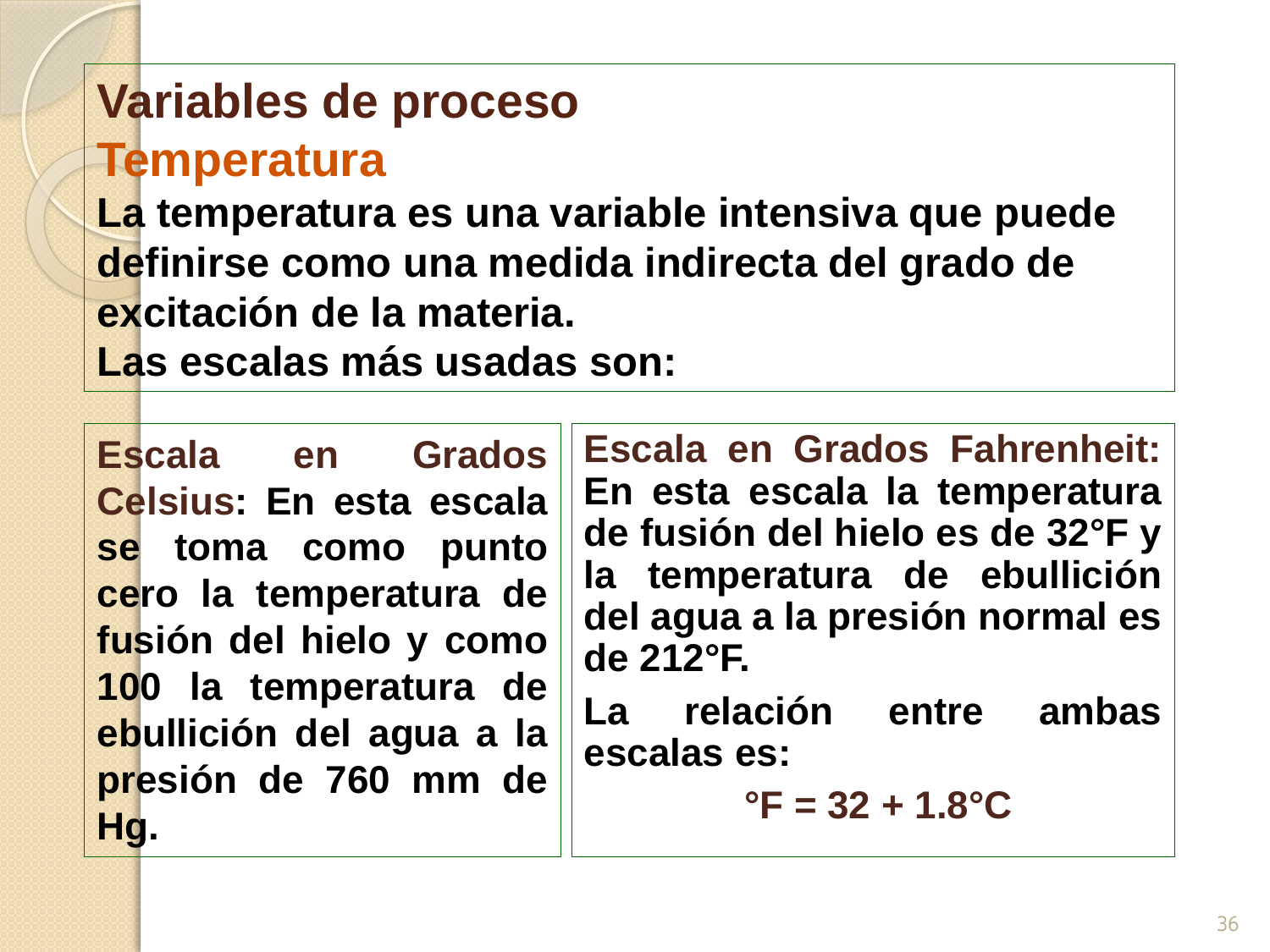

# Variables de proceso Temperatura La temperatura es una variable intensiva que puede definirse como una medida indirecta del grado de excitación de la materia. Las escalas más usadas son:
Escala en Grados Celsius: En esta escala se toma como punto cero la temperatura de fusión del hielo y como 100 la temperatura de ebullición del agua a la presión de 760 mm de Hg.

Escala en Grados Fahrenheit: En esta escala la temperatura de fusión del hielo es de 32°F y la temperatura de ebullición del agua a la presión normal es de 212°F.
La relación entre ambas escalas es:
 °F = 32 + 1.8°C

36